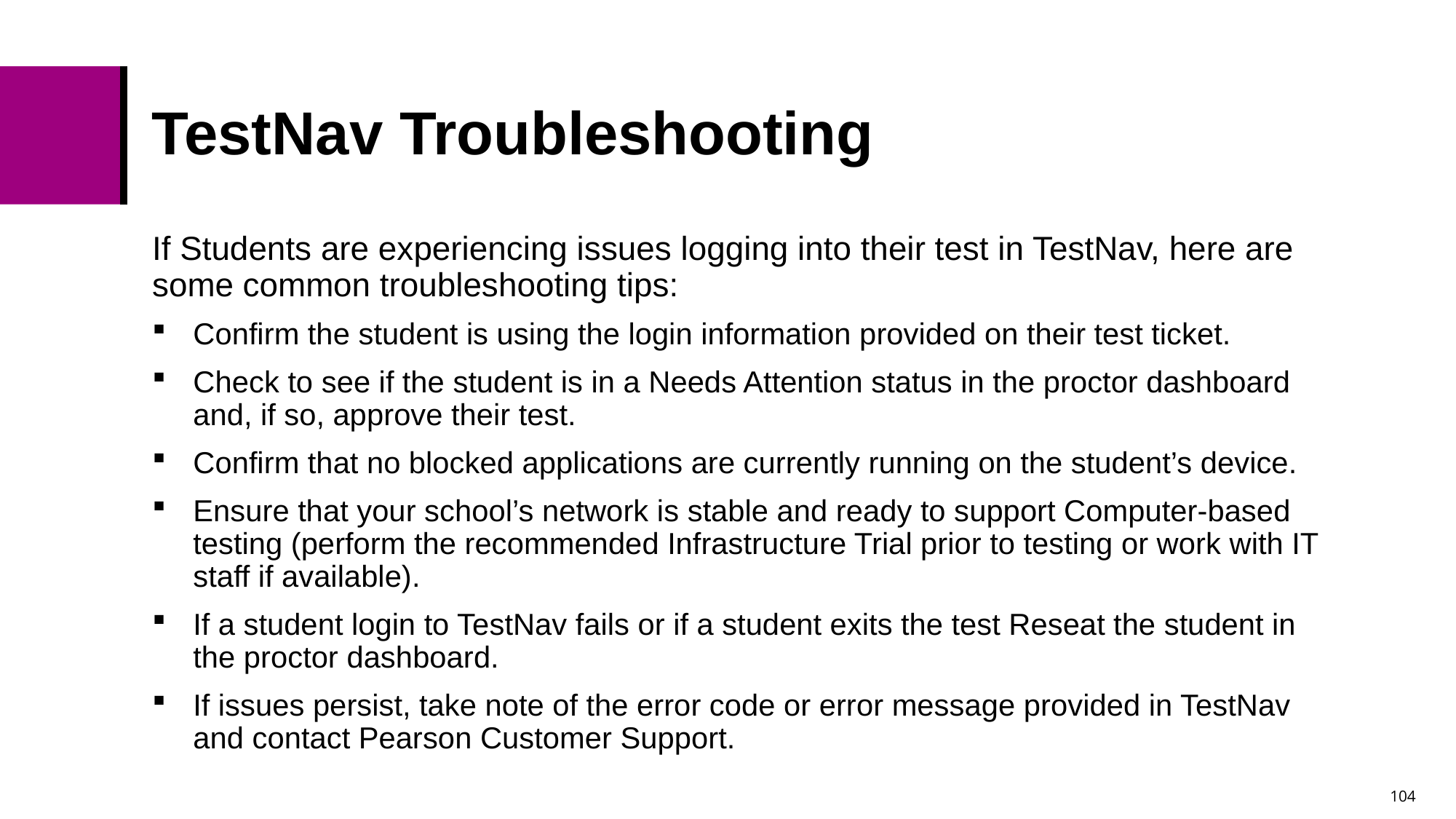

# TestNav Troubleshooting
If Students are experiencing issues logging into their test in TestNav, here are some common troubleshooting tips:
Confirm the student is using the login information provided on their test ticket.
Check to see if the student is in a Needs Attention status in the proctor dashboard and, if so, approve their test.
Confirm that no blocked applications are currently running on the student’s device.
Ensure that your school’s network is stable and ready to support Computer-based testing (perform the recommended Infrastructure Trial prior to testing or work with IT staff if available).
If a student login to TestNav fails or if a student exits the test Reseat the student in the proctor dashboard.
If issues persist, take note of the error code or error message provided in TestNav and contact Pearson Customer Support.

104